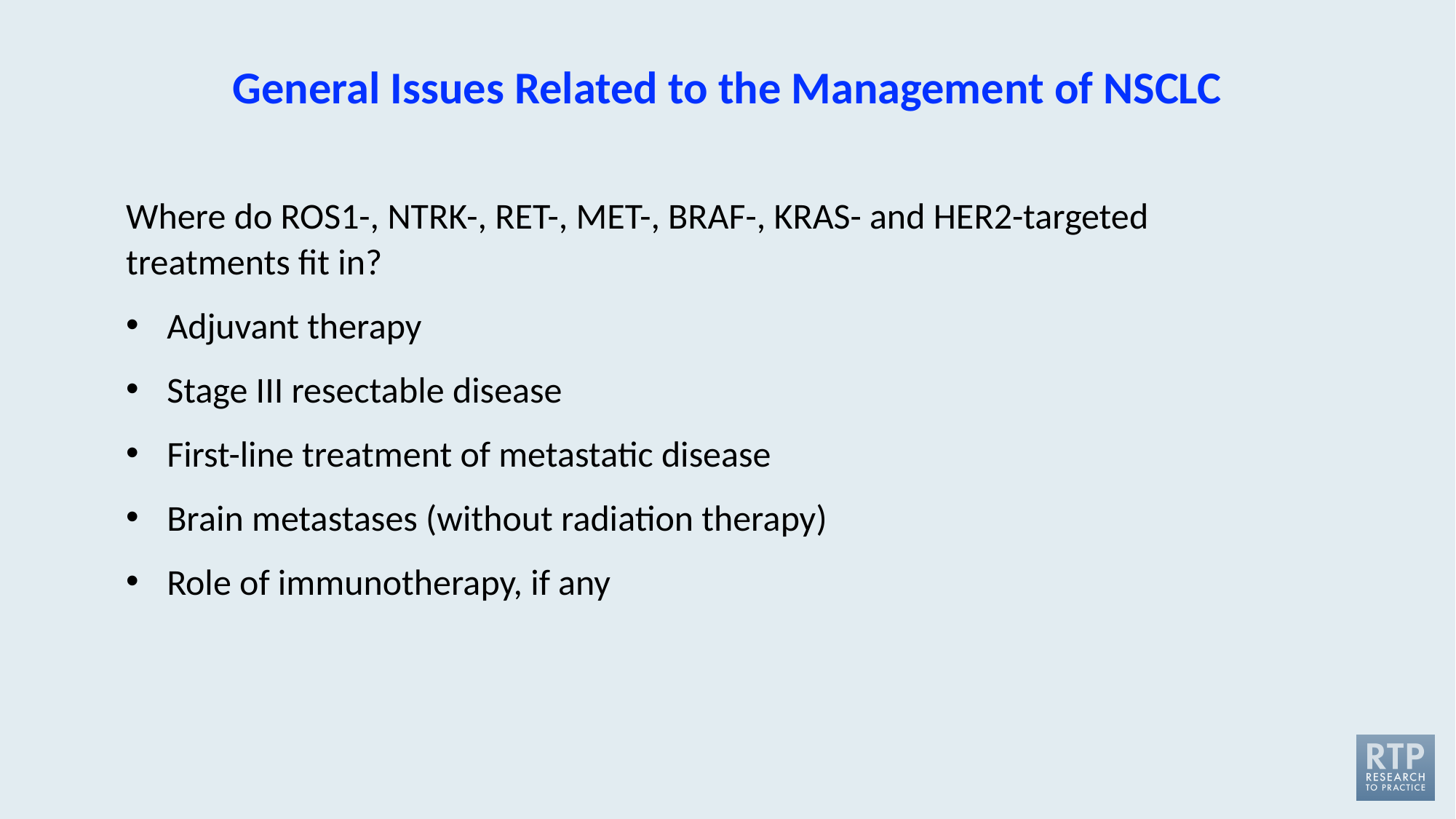

# General Issues Related to the Management of NSCLC
Where do ROS1-, NTRK-, RET-, MET-, BRAF-, KRAS- and HER2-targeted treatments fit in?
Adjuvant therapy
Stage III resectable disease
First-line treatment of metastatic disease
Brain metastases (without radiation therapy)
Role of immunotherapy, if any